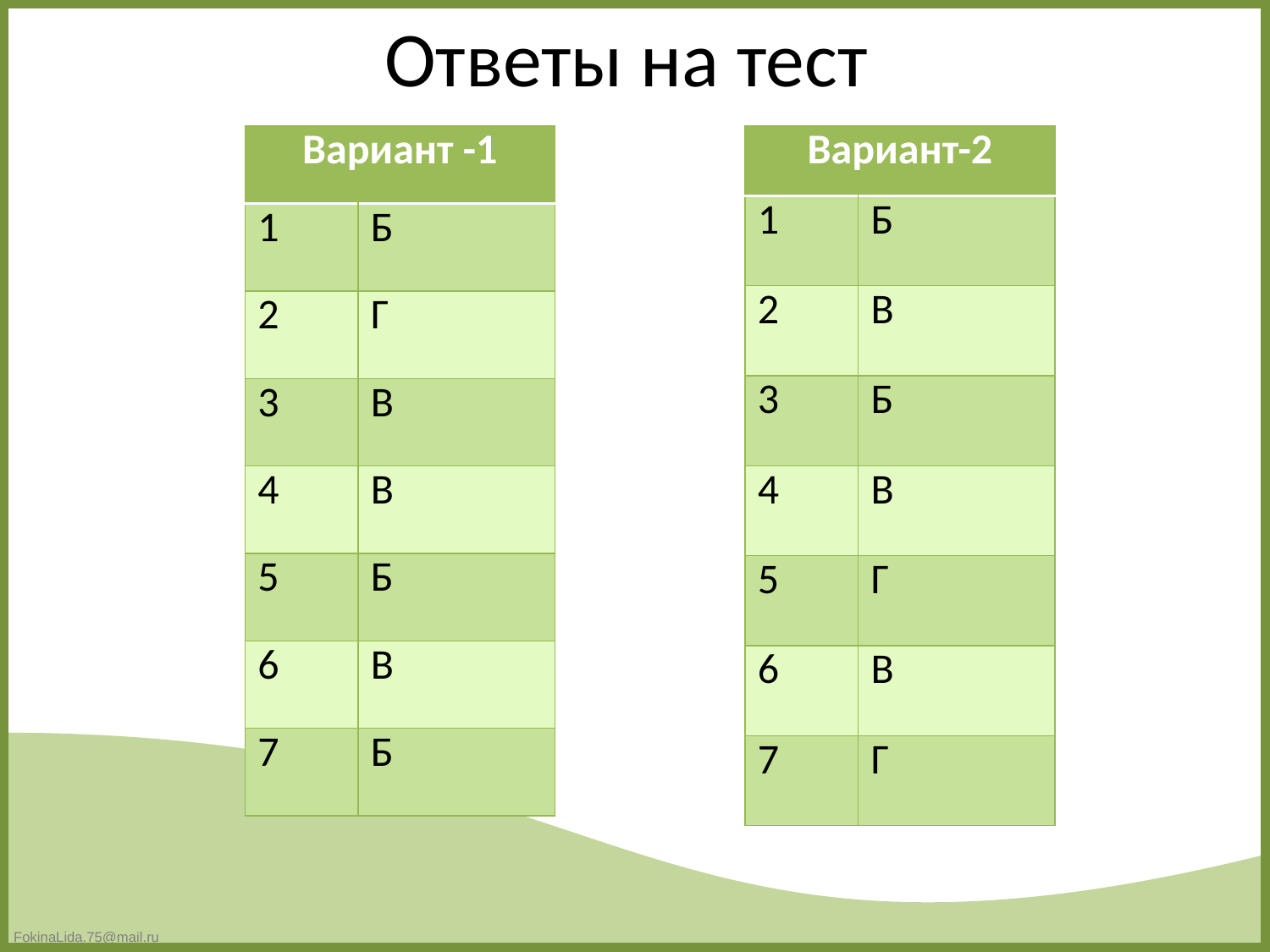

# Ответы на тест
| Вариант-2 |  |
| --- | --- |
| 1 | Б |
| 2 | В |
| 3 | Б |
| 4 | В |
| 5 | Г |
| 6 | В |
| 7 | Г |
| Вариант -1 |  |
| --- | --- |
| 1 | Б |
| 2 | Г |
| 3 | В |
| 4 | В |
| 5 | Б |
| 6 | В |
| 7 | Б |